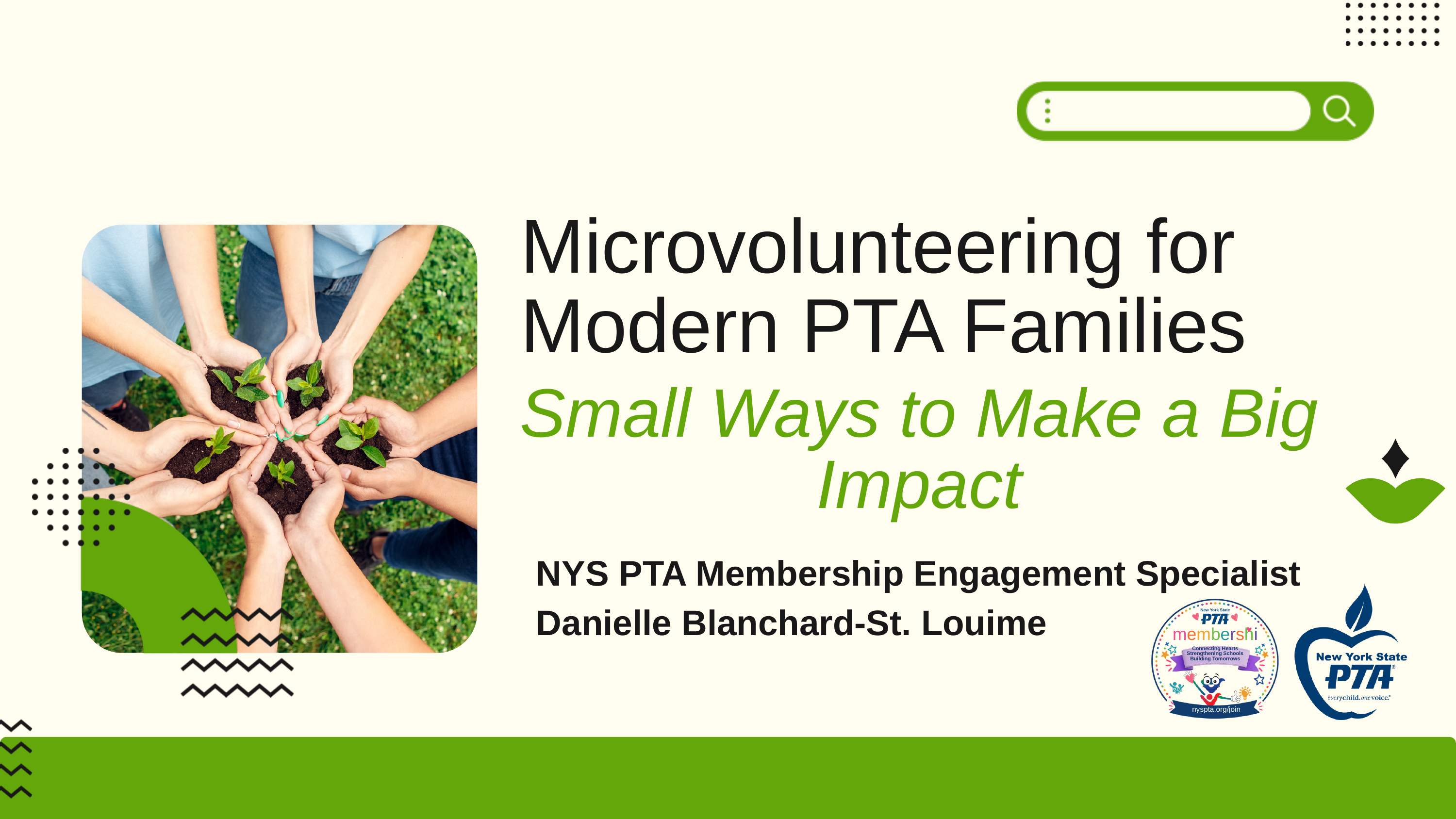

Microvolunteering for Modern PTA Families

Small Ways to Make a Big Impact

NYS PTA Membership Engagement Specialist
Danielle Blanchard-St. Louime

New York State

membership

Connecting Hearts
Strengthening Schools
Building Tomorrows

nyspta.org/join